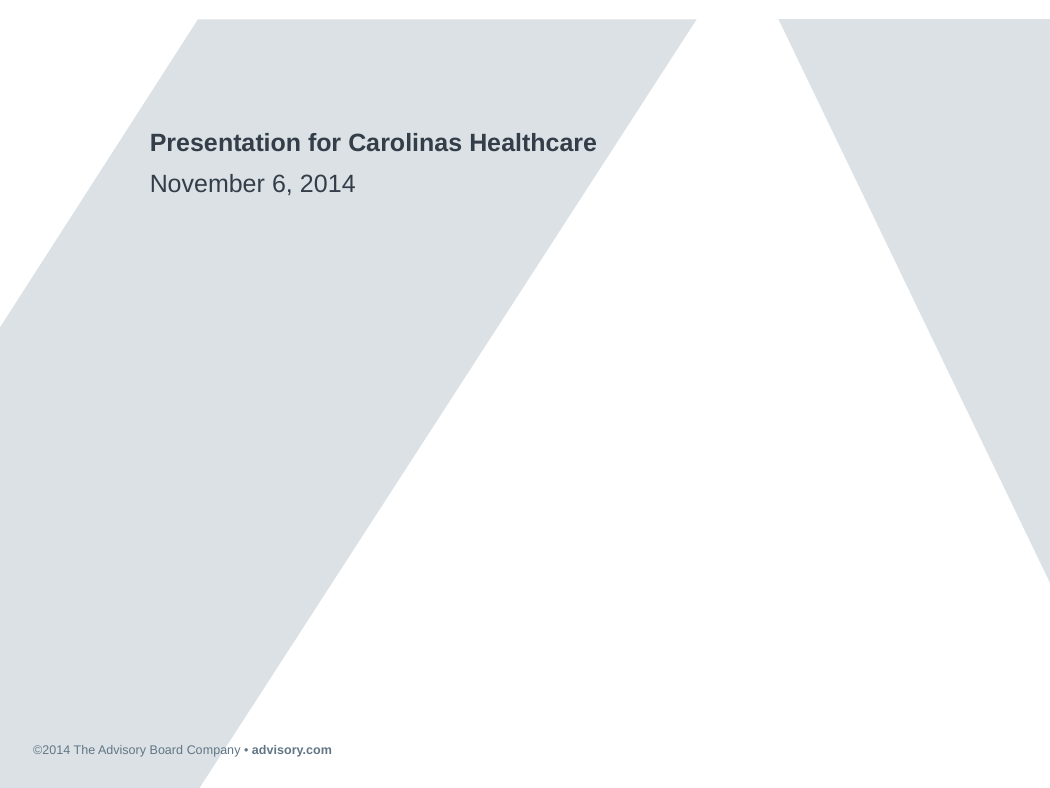

Presentation for Carolinas Healthcare
November 6, 2014